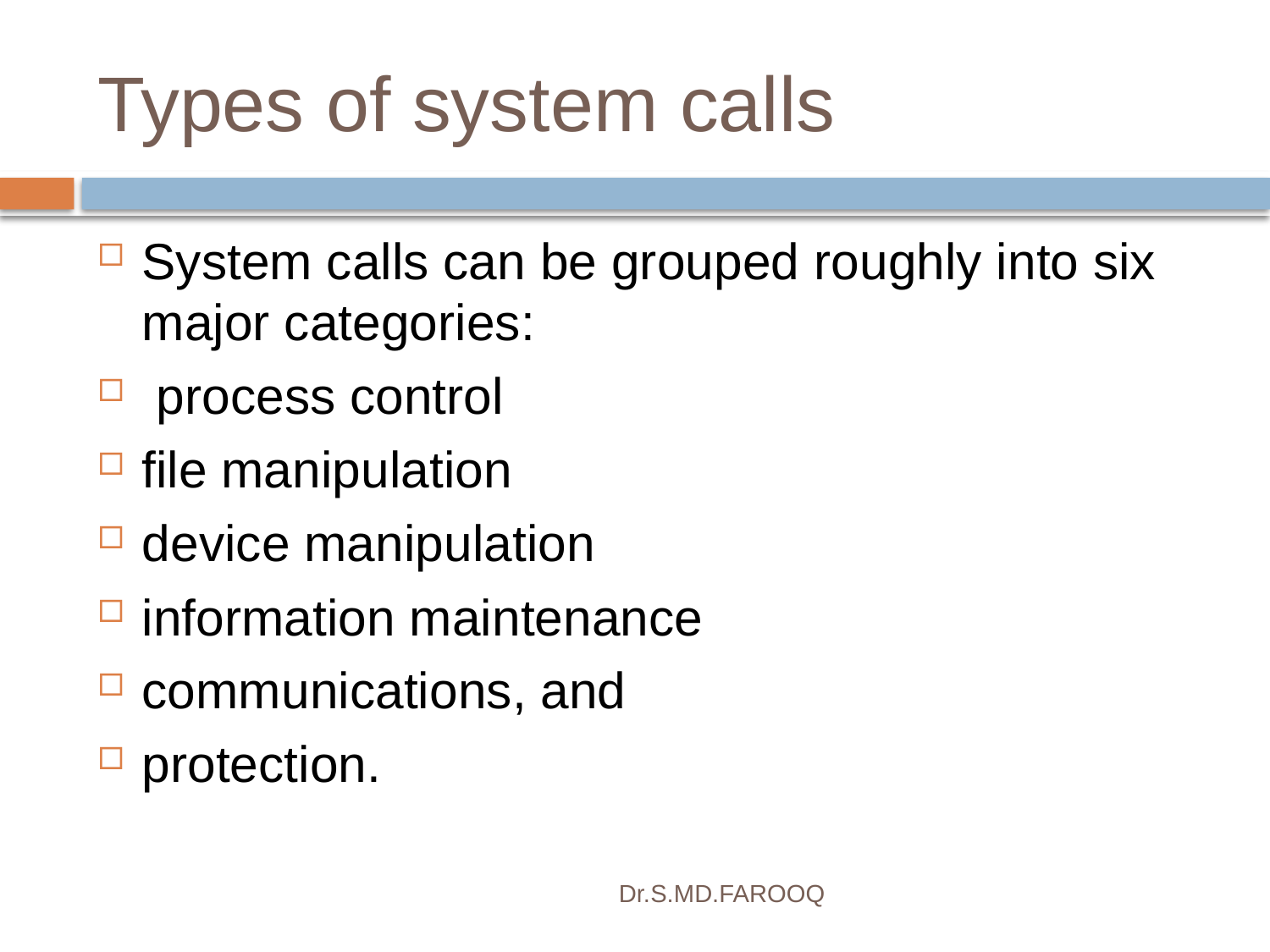

# Types of system calls
System calls can be grouped roughly into six major categories:
 process control
file manipulation
device manipulation
information maintenance
communications, and
protection.
Dr.S.MD.FAROOQ